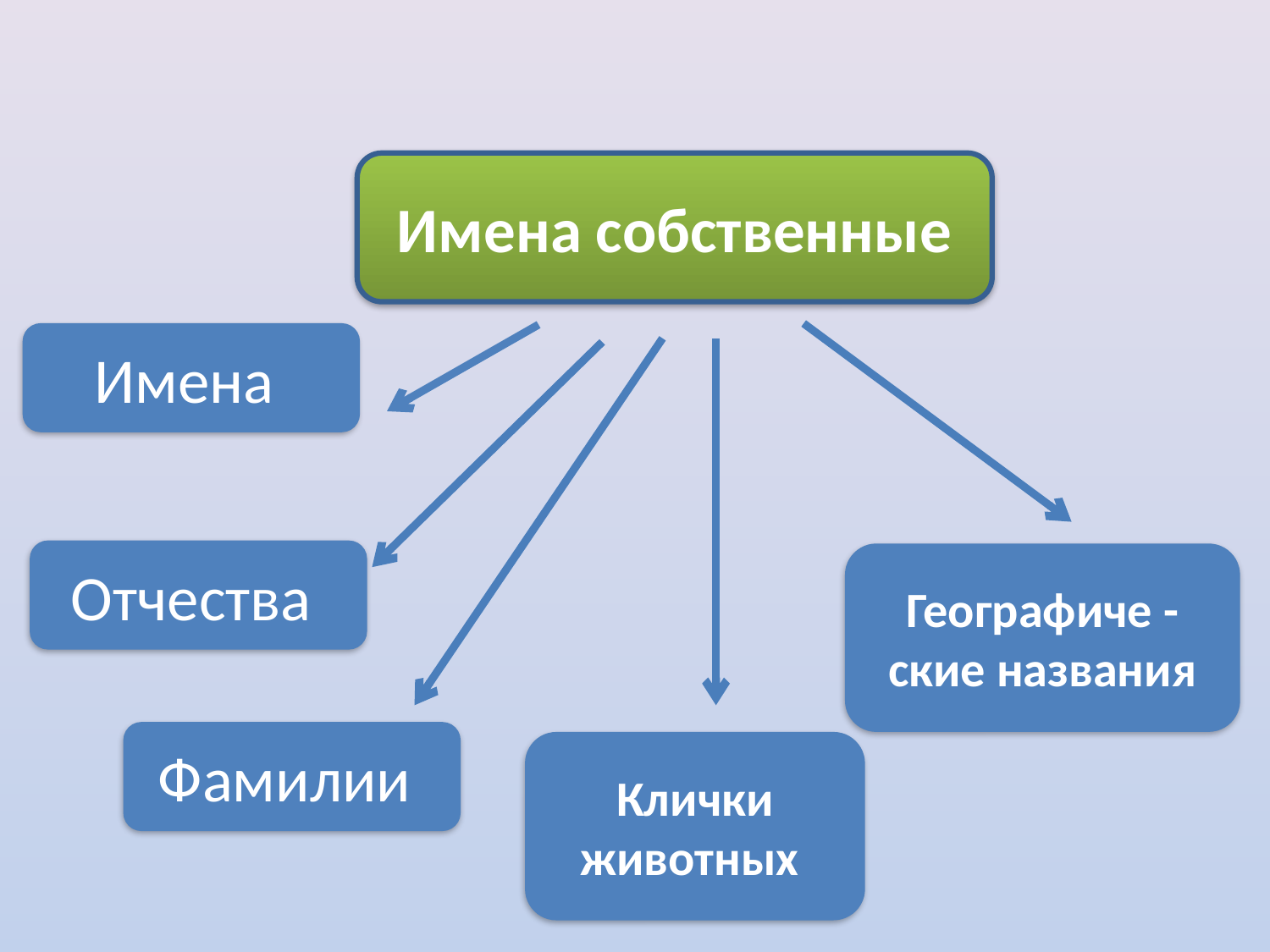

Имена собственные
Имена
Отчества
Географиче -ские названия
Фамилии
Клички животных